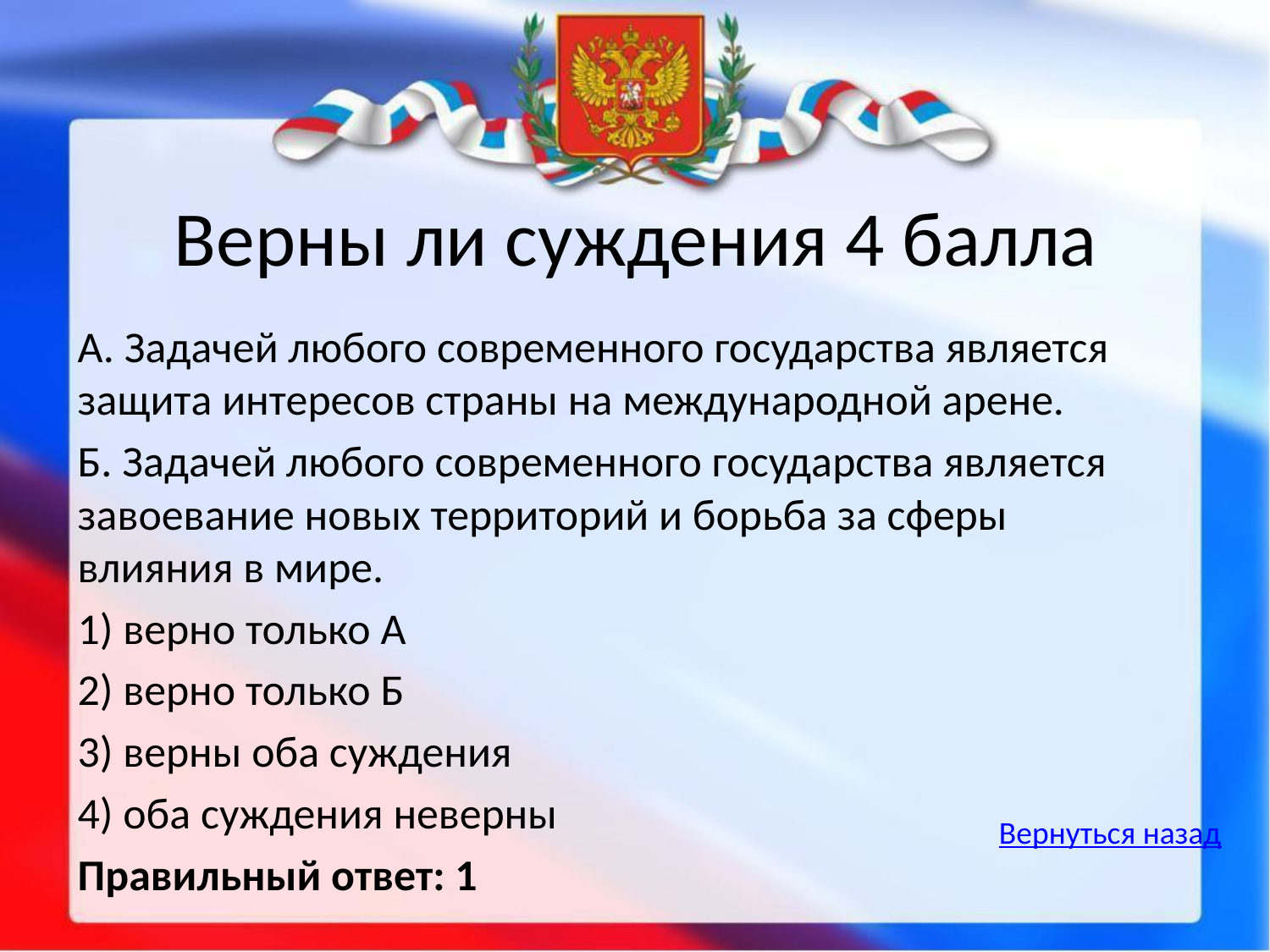

# Верны ли суждения 4 балла
А. Задачей любого современного государства является защита интересов страны на международной арене.
Б. Задачей любого современного государства является завоевание новых территорий и борьба за сферы влияния в мире.
1) верно только А
2) верно только Б
3) верны оба суждения
4) оба суждения неверны
Правильный ответ: 1
Вернуться назад